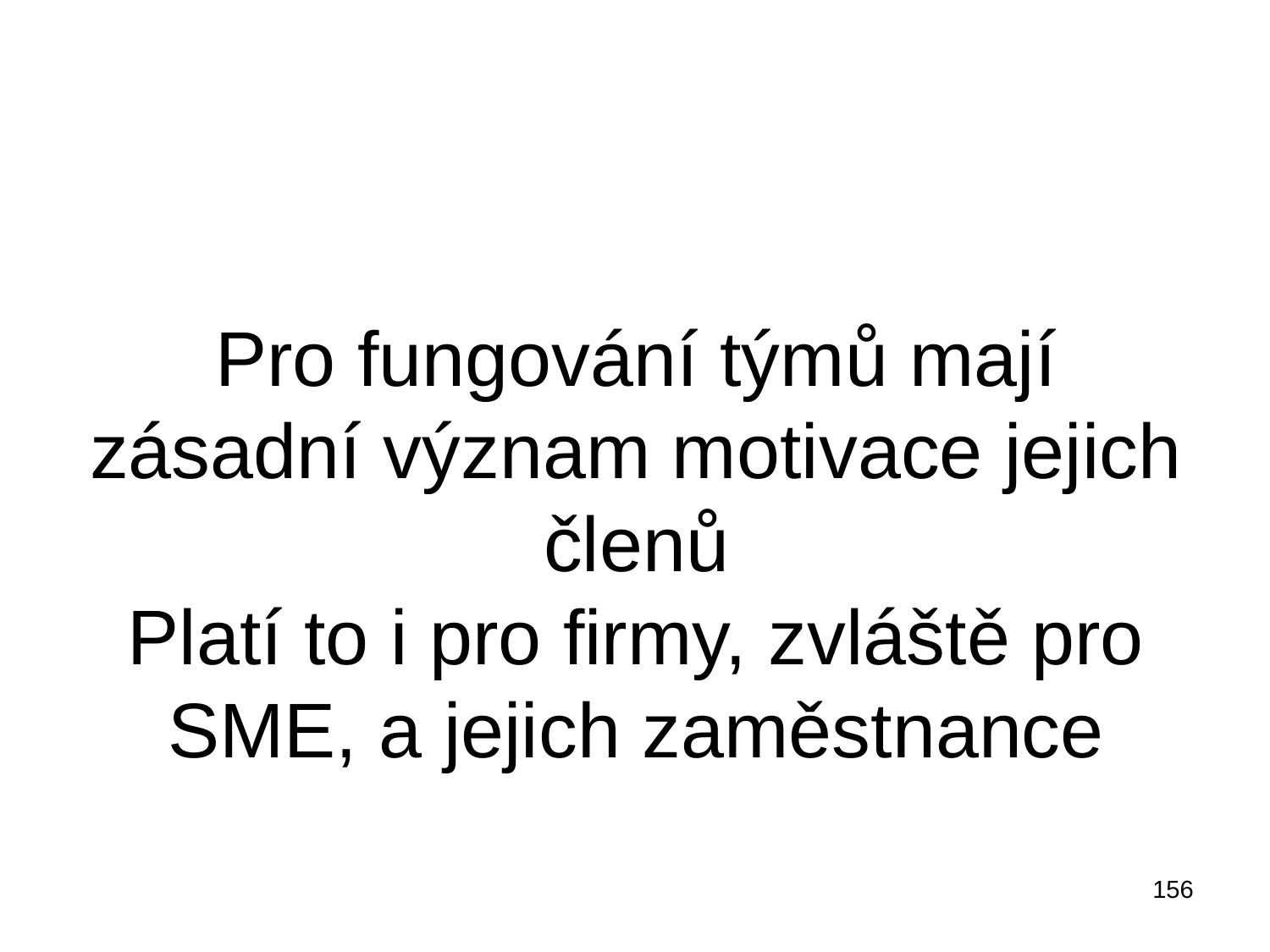

# Pro fungování týmů mají zásadní význam motivace jejich členů Platí to i pro firmy, zvláště pro SME, a jejich zaměstnance
156